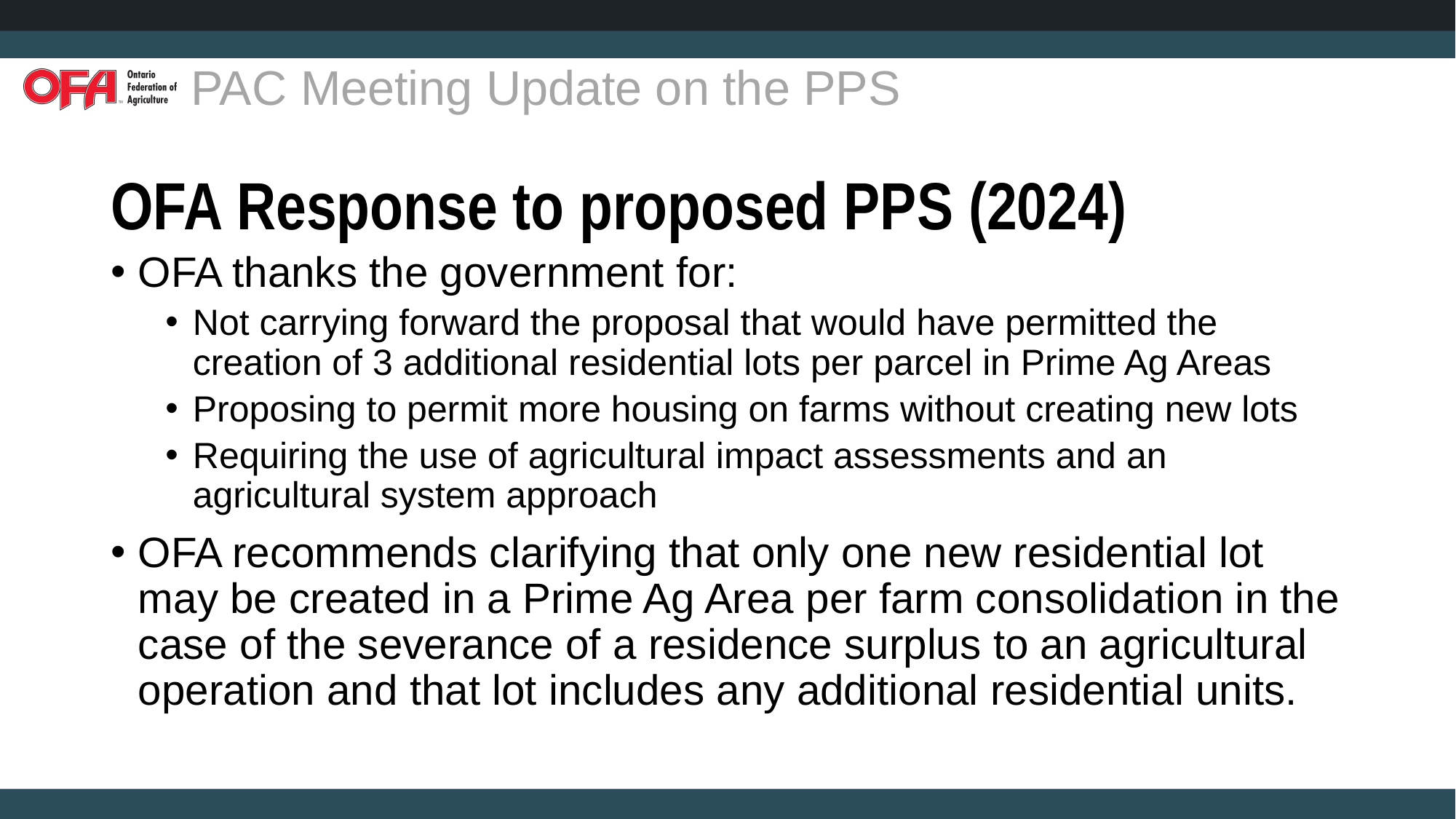

# OFA Response to proposed PPS (2024)
OFA thanks the government for:
Not carrying forward the proposal that would have permitted the creation of 3 additional residential lots per parcel in Prime Ag Areas
Proposing to permit more housing on farms without creating new lots
Requiring the use of agricultural impact assessments and an agricultural system approach
OFA recommends clarifying that only one new residential lot may be created in a Prime Ag Area per farm consolidation in the case of the severance of a residence surplus to an agricultural operation and that lot includes any additional residential units.